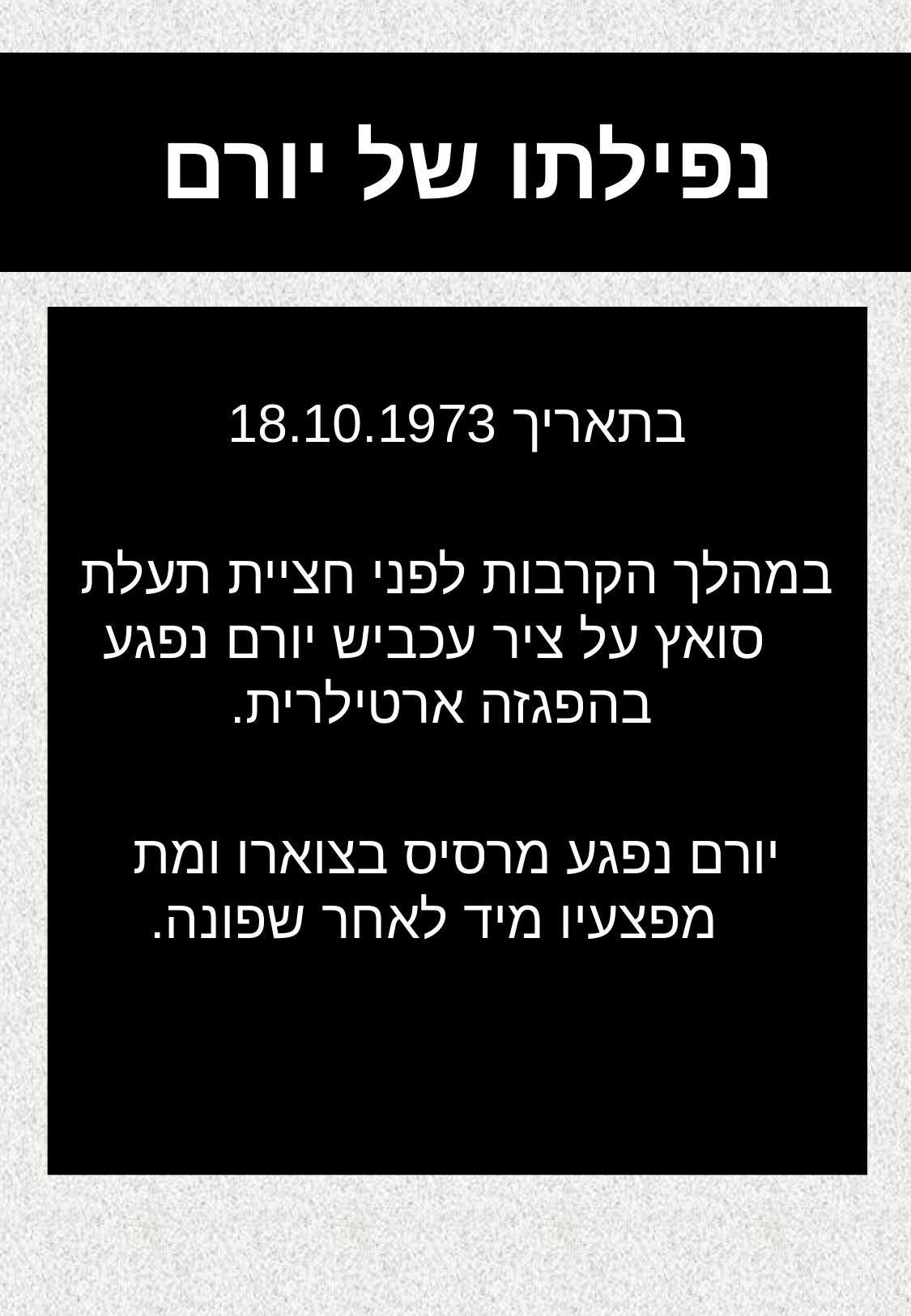

# נפילתו של יורם

בתאריך 18.10.1973

במהלך הקרבות לפני חציית תעלת סואץ על ציר עכביש יורם נפגע בהפגזה ארטילרית.

יורם נפגע מרסיס בצוארו ומת מפצעיו מיד לאחר שפונה.